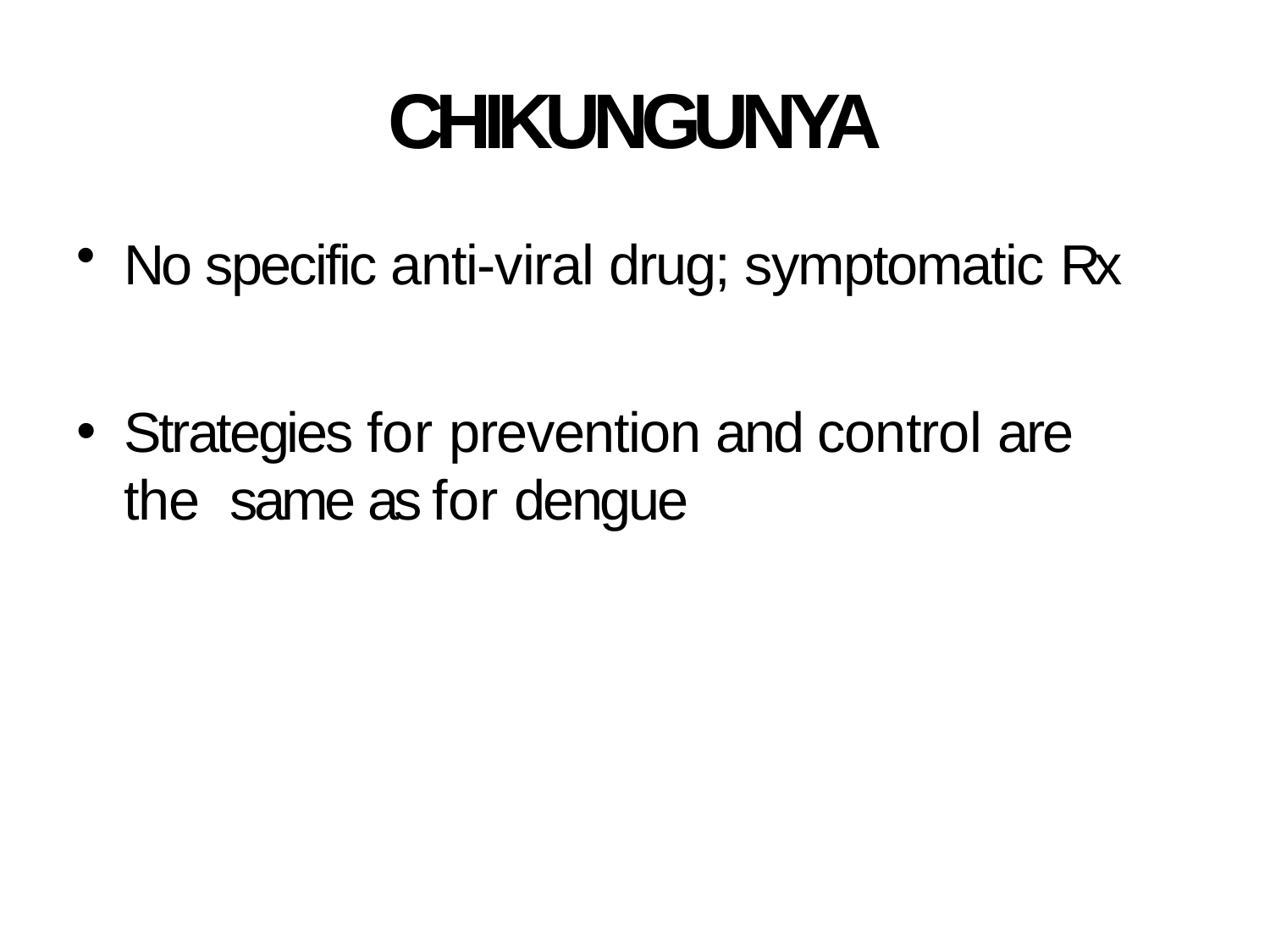

# CHIKUNGUNYA
No specific anti-viral drug; symptomatic Rx

Strategies for prevention and control are the  same as for dengue